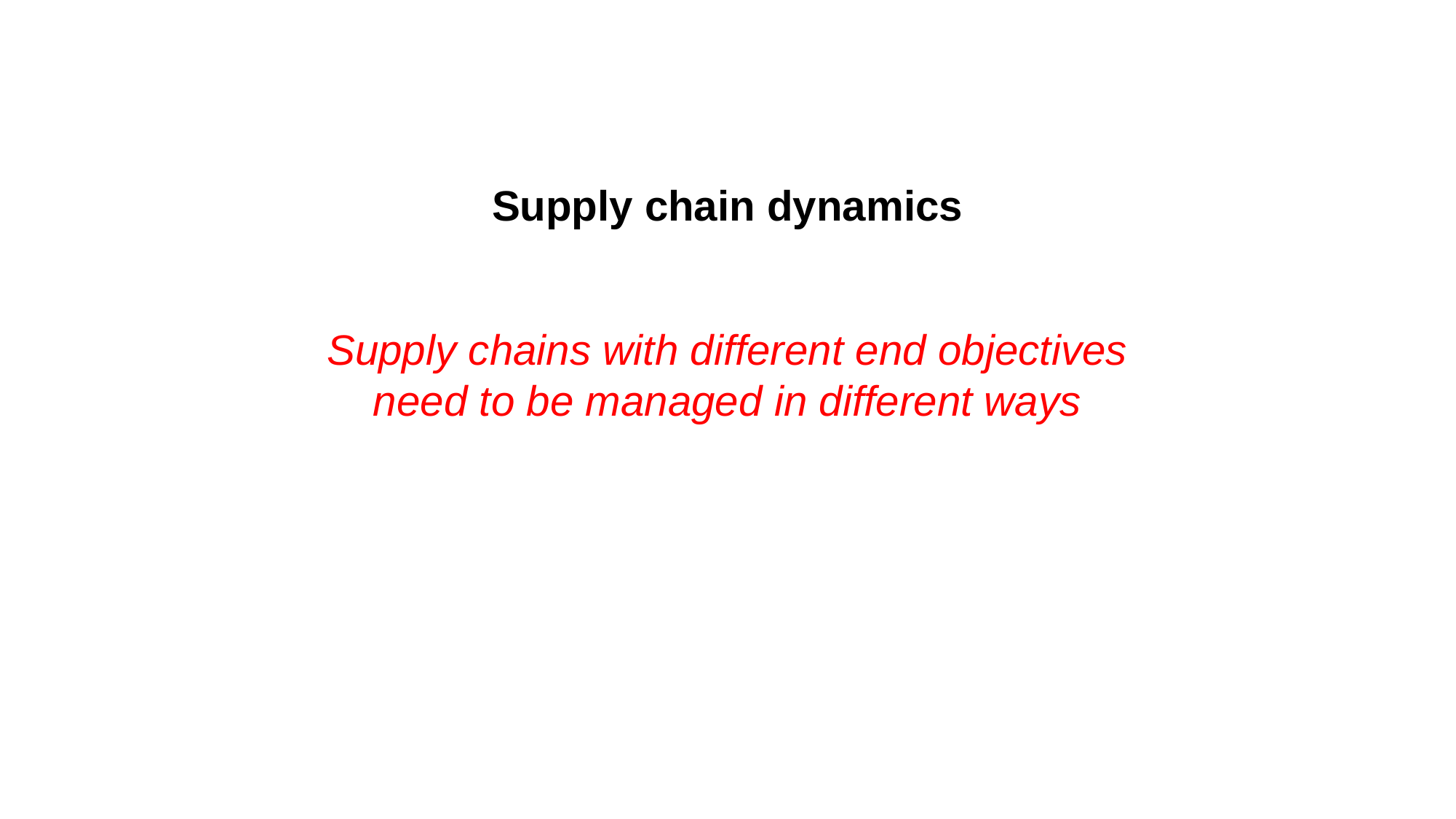

Supply chain dynamics

Supply chains with different end objectives need to be managed in different ways